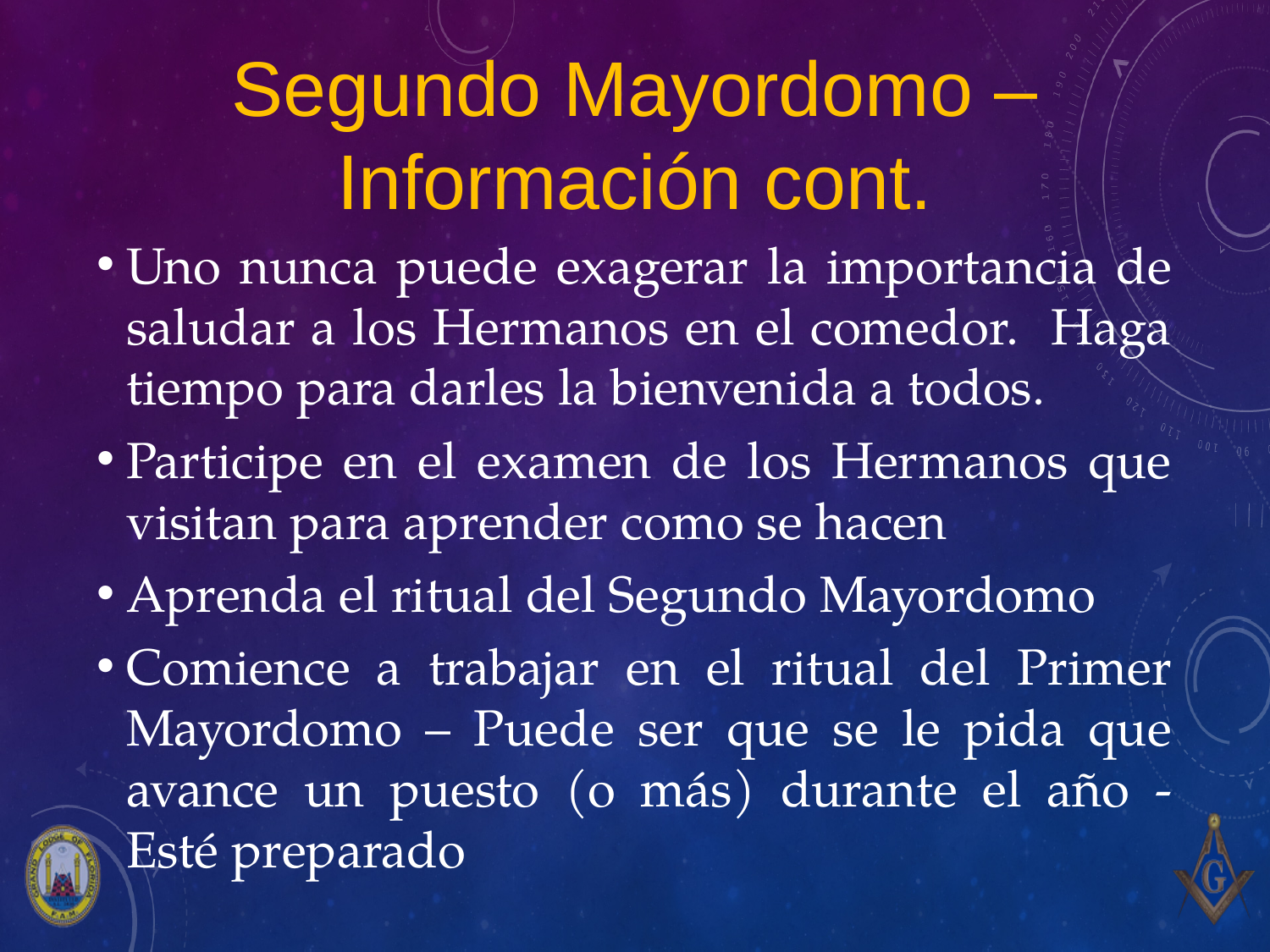

# Segundo Mayordomo – Información cont.
Uno nunca puede exagerar la importancia de saludar a los Hermanos en el comedor.  Haga tiempo para darles la bienvenida a todos.
Participe en el examen de los Hermanos que visitan para aprender como se hacen
Aprenda el ritual del Segundo Mayordomo
Comience a trabajar en el ritual del Primer Mayordomo – Puede ser que se le pida que avance un puesto (o más) durante el año - Esté preparado